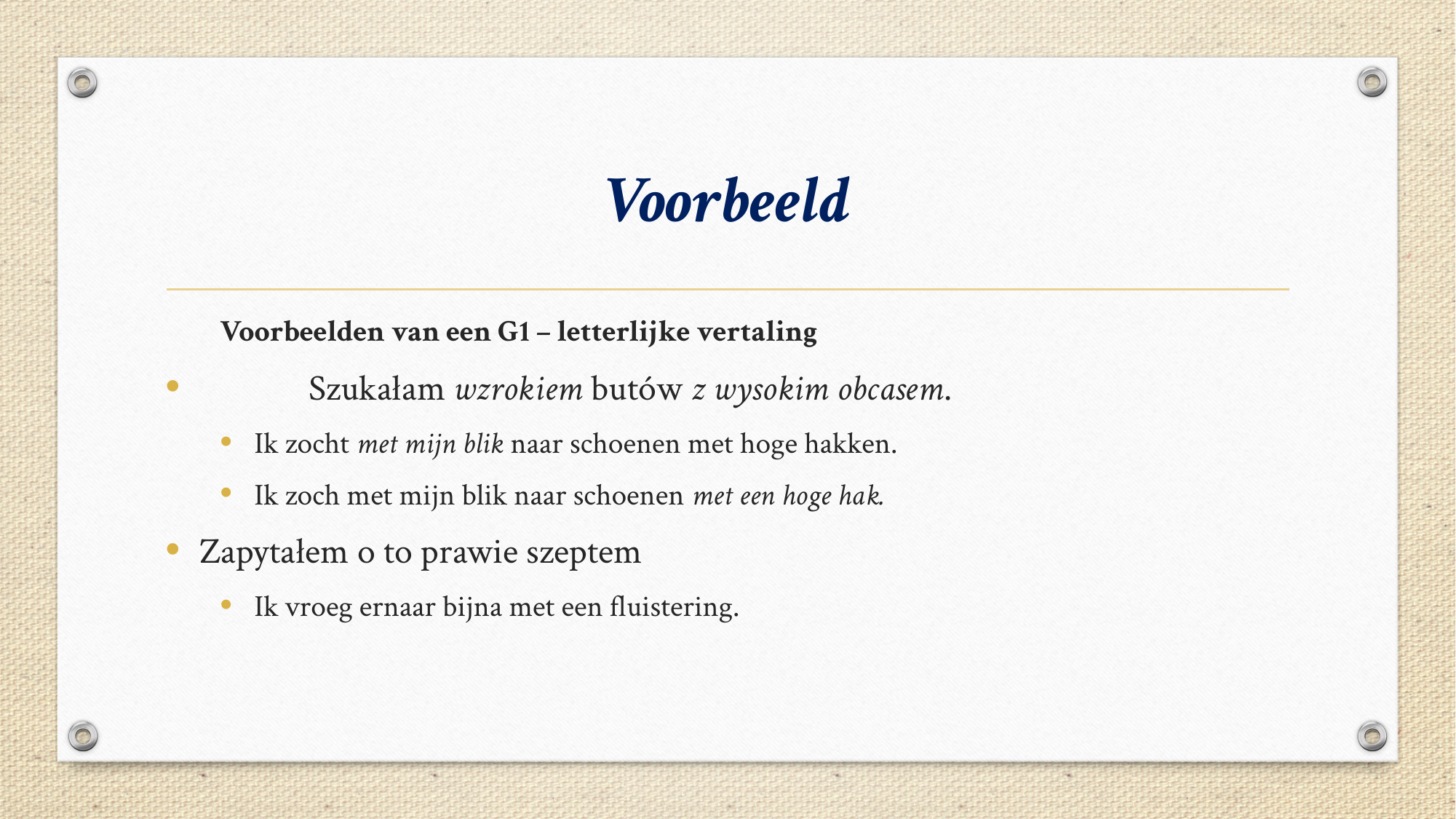

# Voorbeeld
Voorbeelden van een G1 – letterlijke vertaling
	Szukałam wzrokiem butów z wysokim obcasem.
Ik zocht met mijn blik naar schoenen met hoge hakken.
Ik zoch met mijn blik naar schoenen met een hoge hak.
Zapytałem o to prawie szeptem
Ik vroeg ernaar bijna met een fluistering.